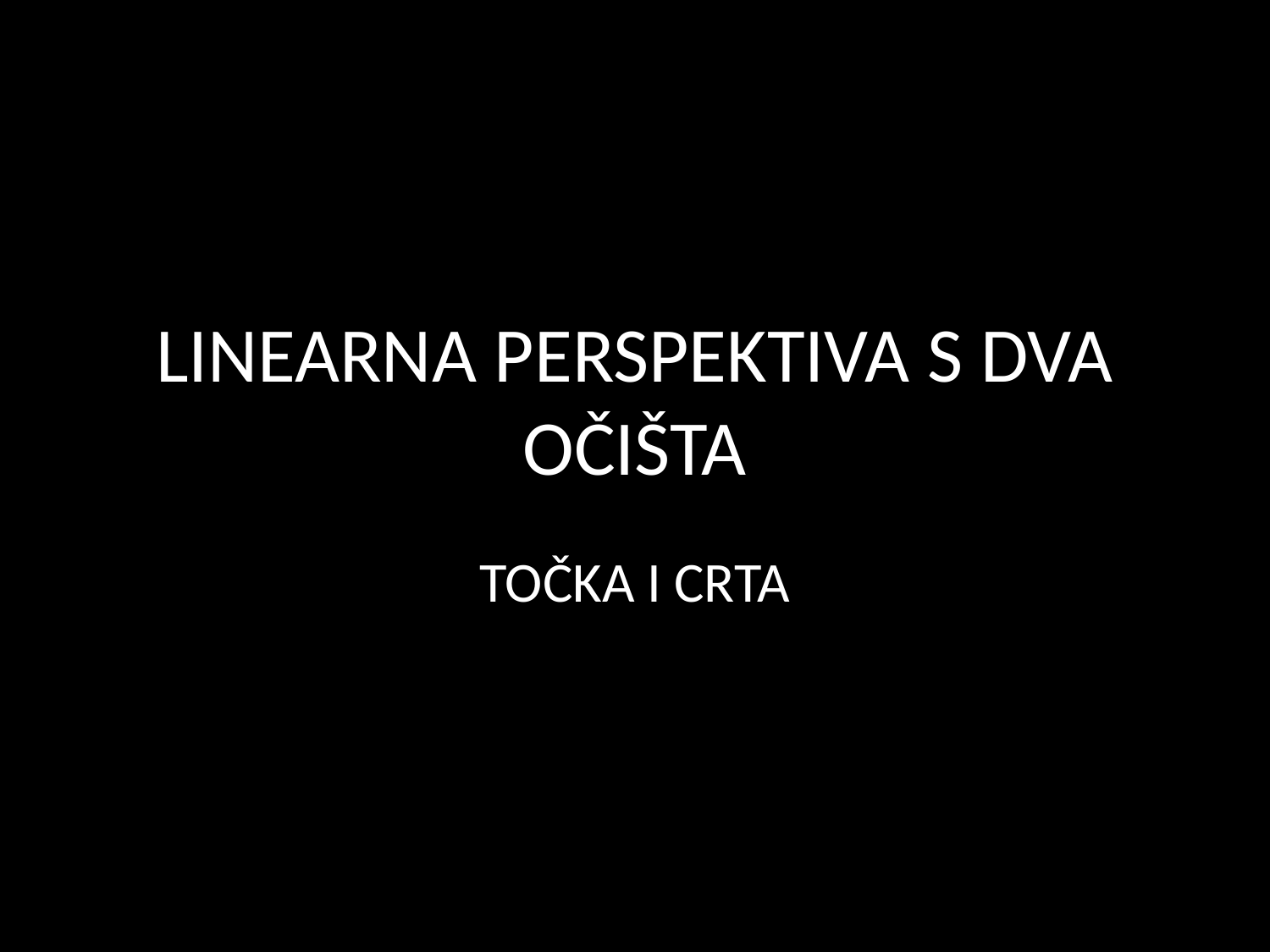

LINEARNA PERSPEKTIVA S DVA OČIŠTA
TOČKA I CRTA